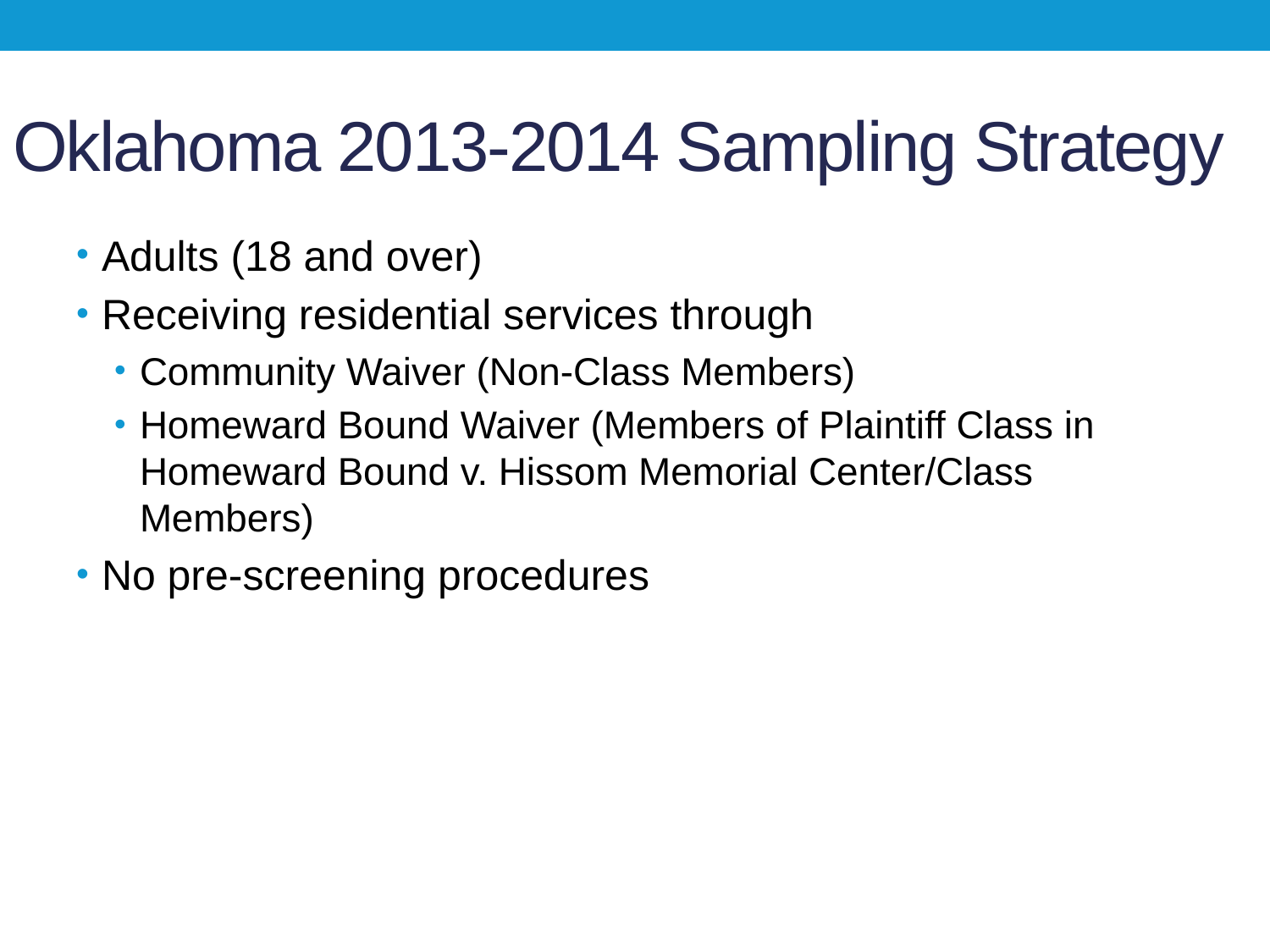

# Oklahoma 2013-2014 Sampling Strategy
Adults (18 and over)
Receiving residential services through
Community Waiver (Non-Class Members)
Homeward Bound Waiver (Members of Plaintiff Class in Homeward Bound v. Hissom Memorial Center/Class Members)
No pre-screening procedures